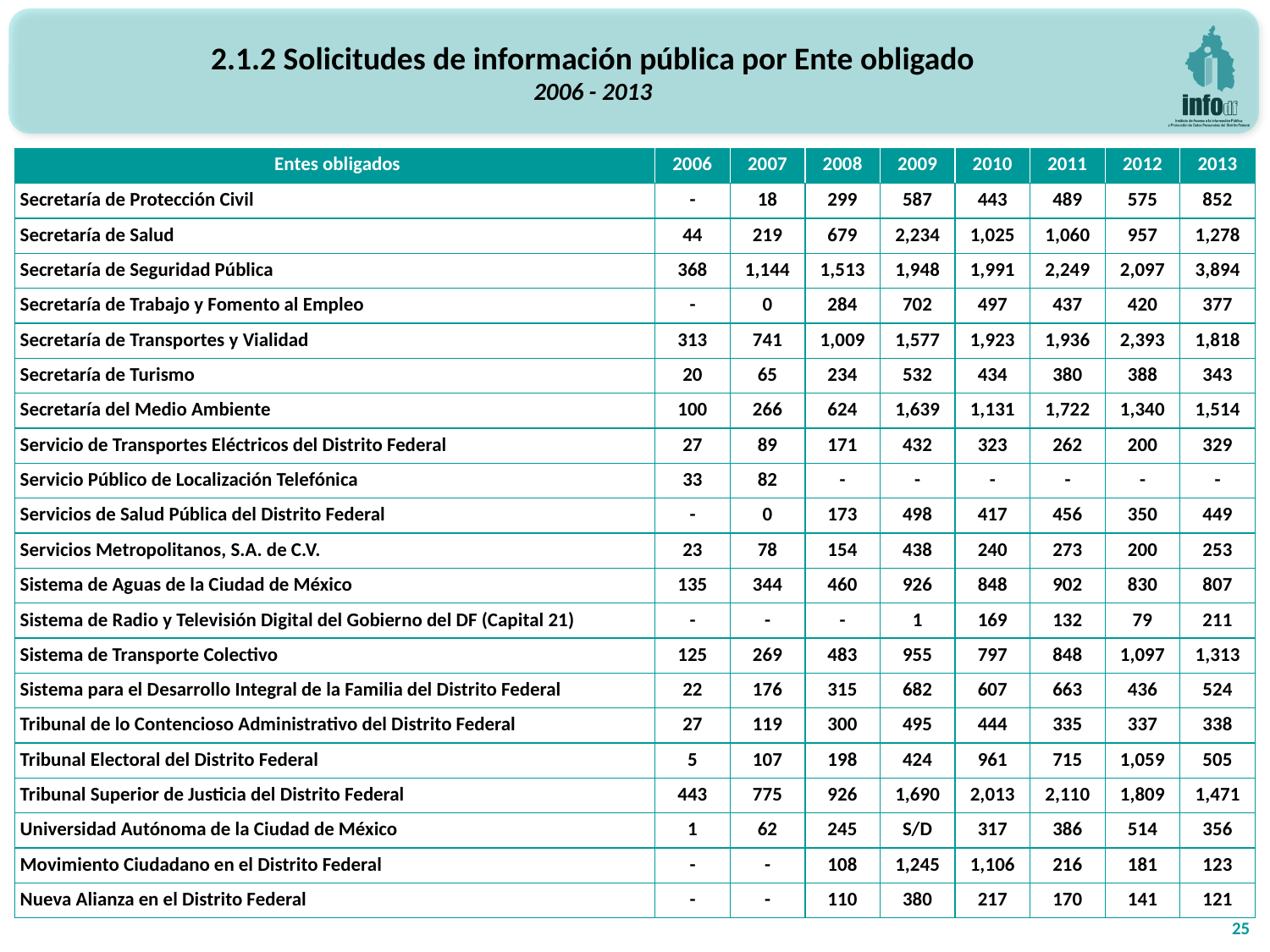

2.1.2 Solicitudes de información pública por Ente obligado
2006 - 2013
| Entes obligados | 2006 | 2007 | 2008 | 2009 | 2010 | 2011 | 2012 | 2013 |
| --- | --- | --- | --- | --- | --- | --- | --- | --- |
| Secretaría de Protección Civil | - | 18 | 299 | 587 | 443 | 489 | 575 | 852 |
| Secretaría de Salud | 44 | 219 | 679 | 2,234 | 1,025 | 1,060 | 957 | 1,278 |
| Secretaría de Seguridad Pública | 368 | 1,144 | 1,513 | 1,948 | 1,991 | 2,249 | 2,097 | 3,894 |
| Secretaría de Trabajo y Fomento al Empleo | - | 0 | 284 | 702 | 497 | 437 | 420 | 377 |
| Secretaría de Transportes y Vialidad | 313 | 741 | 1,009 | 1,577 | 1,923 | 1,936 | 2,393 | 1,818 |
| Secretaría de Turismo | 20 | 65 | 234 | 532 | 434 | 380 | 388 | 343 |
| Secretaría del Medio Ambiente | 100 | 266 | 624 | 1,639 | 1,131 | 1,722 | 1,340 | 1,514 |
| Servicio de Transportes Eléctricos del Distrito Federal | 27 | 89 | 171 | 432 | 323 | 262 | 200 | 329 |
| Servicio Público de Localización Telefónica | 33 | 82 | - | - | - | - | - | - |
| Servicios de Salud Pública del Distrito Federal | - | 0 | 173 | 498 | 417 | 456 | 350 | 449 |
| Servicios Metropolitanos, S.A. de C.V. | 23 | 78 | 154 | 438 | 240 | 273 | 200 | 253 |
| Sistema de Aguas de la Ciudad de México | 135 | 344 | 460 | 926 | 848 | 902 | 830 | 807 |
| Sistema de Radio y Televisión Digital del Gobierno del DF (Capital 21) | - | - | - | 1 | 169 | 132 | 79 | 211 |
| Sistema de Transporte Colectivo | 125 | 269 | 483 | 955 | 797 | 848 | 1,097 | 1,313 |
| Sistema para el Desarrollo Integral de la Familia del Distrito Federal | 22 | 176 | 315 | 682 | 607 | 663 | 436 | 524 |
| Tribunal de lo Contencioso Administrativo del Distrito Federal | 27 | 119 | 300 | 495 | 444 | 335 | 337 | 338 |
| Tribunal Electoral del Distrito Federal | 5 | 107 | 198 | 424 | 961 | 715 | 1,059 | 505 |
| Tribunal Superior de Justicia del Distrito Federal | 443 | 775 | 926 | 1,690 | 2,013 | 2,110 | 1,809 | 1,471 |
| Universidad Autónoma de la Ciudad de México | 1 | 62 | 245 | S/D | 317 | 386 | 514 | 356 |
| Movimiento Ciudadano en el Distrito Federal | - | - | 108 | 1,245 | 1,106 | 216 | 181 | 123 |
| Nueva Alianza en el Distrito Federal | - | - | 110 | 380 | 217 | 170 | 141 | 121 |
25